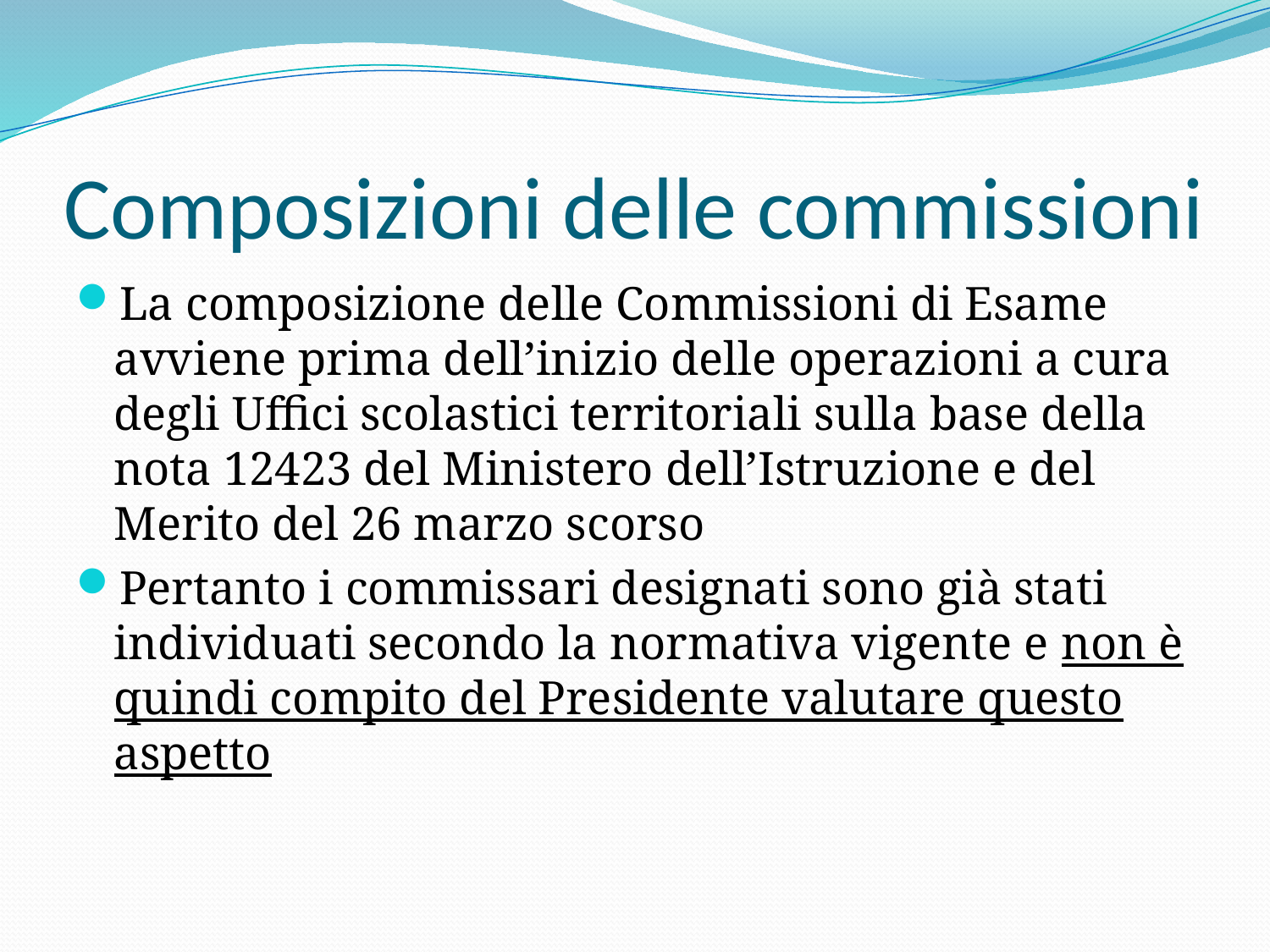

# Composizioni delle commissioni
La composizione delle Commissioni di Esame avviene prima dell’inizio delle operazioni a cura degli Uffici scolastici territoriali sulla base della nota 12423 del Ministero dell’Istruzione e del Merito del 26 marzo scorso
Pertanto i commissari designati sono già stati individuati secondo la normativa vigente e non è quindi compito del Presidente valutare questo aspetto